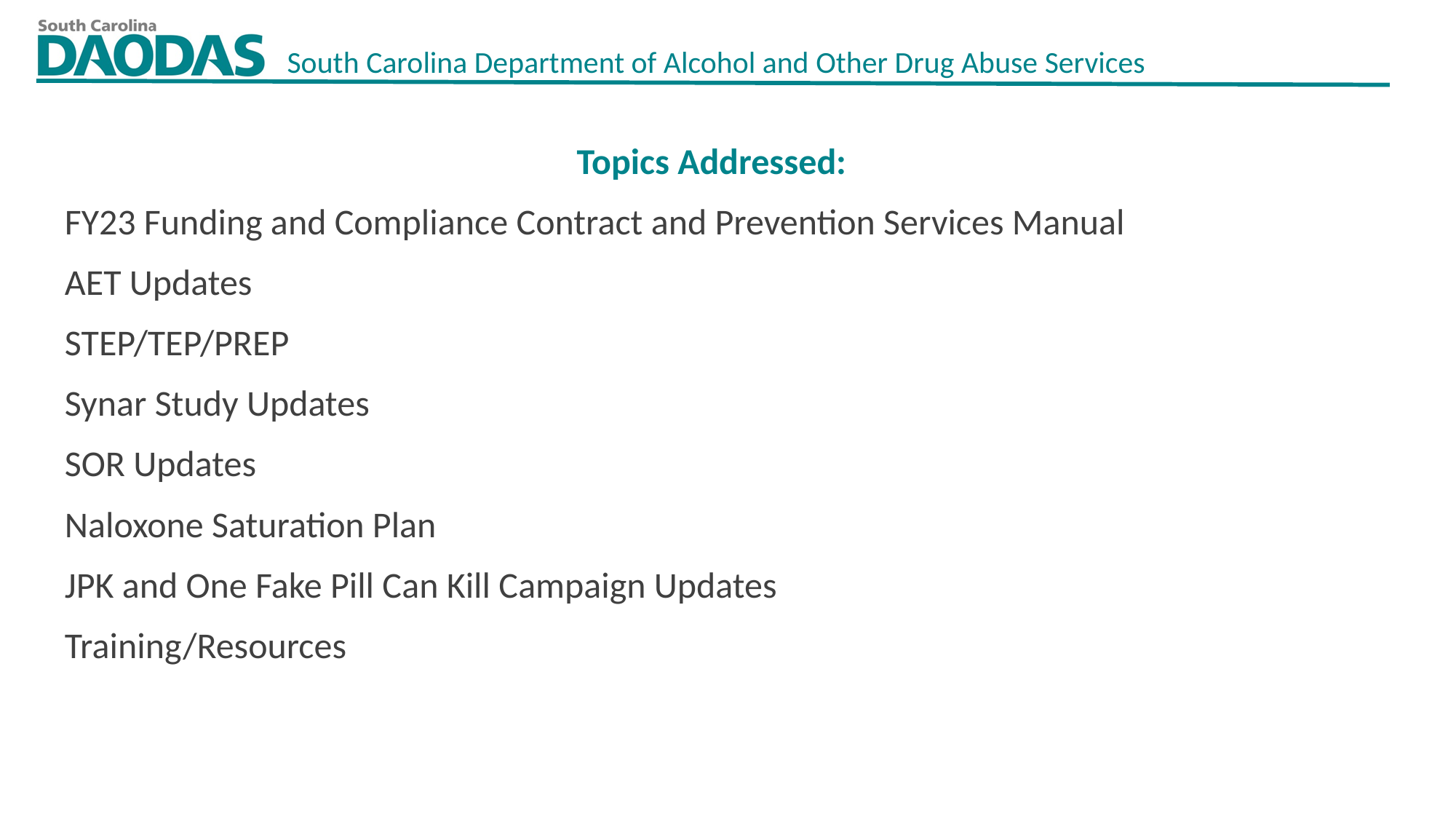

Topics Addressed:
FY23 Funding and Compliance Contract and Prevention Services Manual
AET Updates
STEP/TEP/PREP
Synar Study Updates
SOR Updates
Naloxone Saturation Plan
JPK and One Fake Pill Can Kill Campaign Updates
Training/Resources

11/2/2022